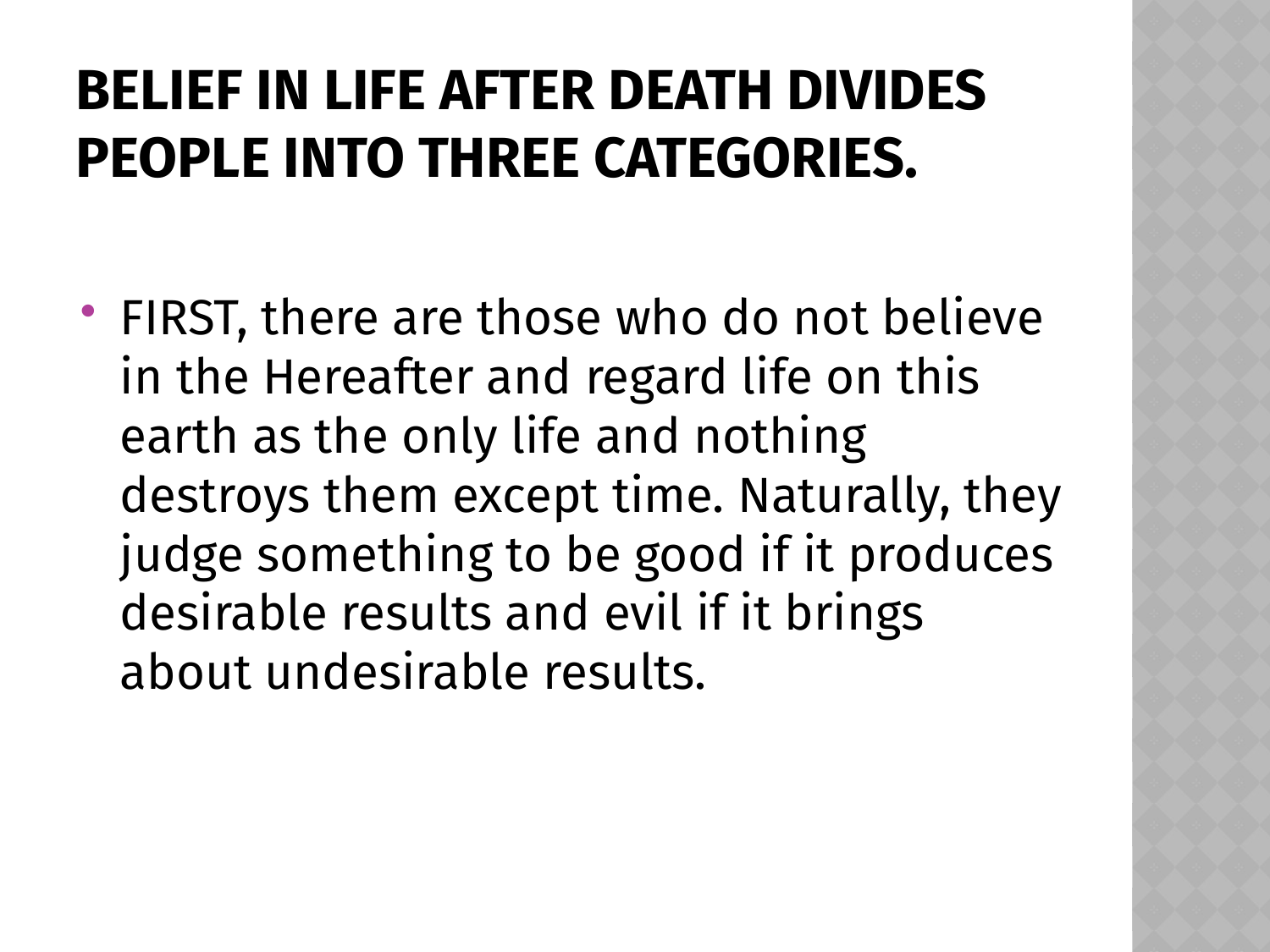

# Belief in Life after Death divides    people into three categories.
FIRST, there are those who do not believe in the Hereafter and regard life on this earth as the only life and nothing destroys them except time. Naturally, they judge something to be good if it produces desirable results and evil if it brings about undesirable results.